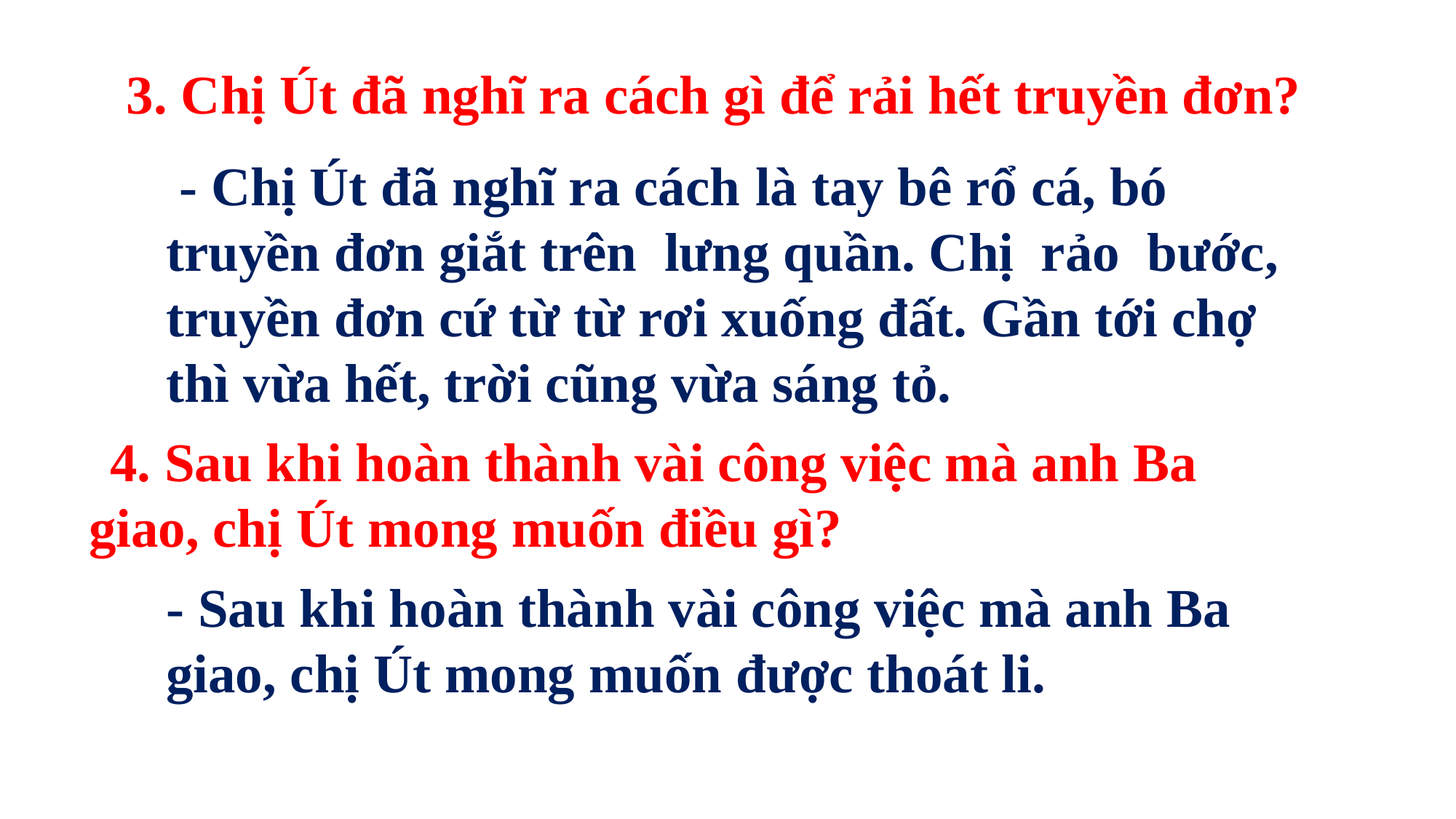

3. Chị Út đã nghĩ ra cách gì để rải hết truyền đơn?
 - Chị Út đã nghĩ ra cách là tay bê rổ cá, bó  truyền đơn giắt trên  lưng quần. Chị  rảo  bước, truyền đơn cứ từ từ rơi xuống đất. Gần tới chợ thì vừa hết, trời cũng vừa sáng tỏ.
  4. Sau khi hoàn thành vài công việc mà anh Ba giao, chị Út mong muốn điều gì?
- Sau khi hoàn thành vài công việc mà anh Ba giao, chị Út mong muốn được thoát li.